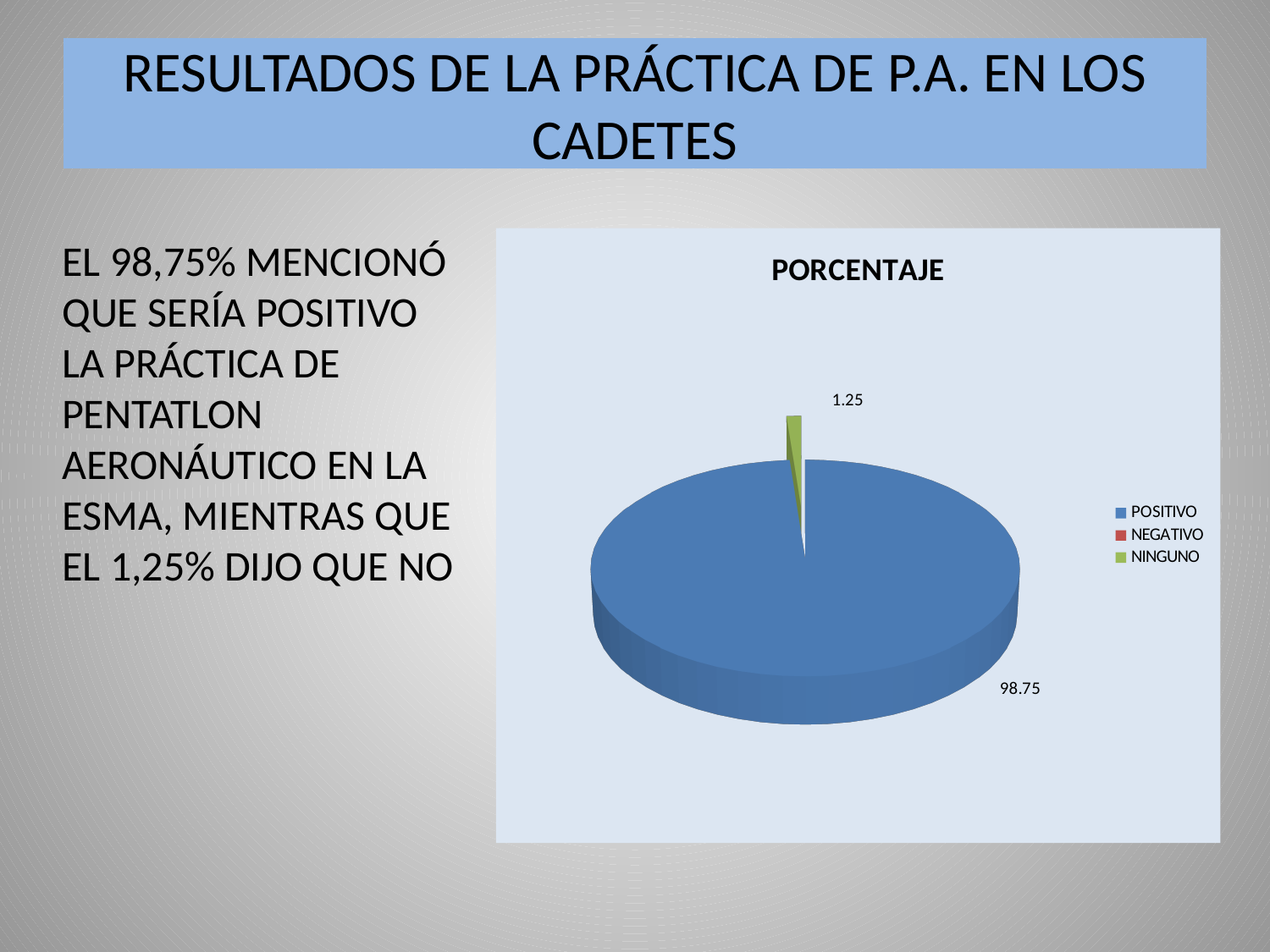

# RESULTADOS DE LA PRÁCTICA DE P.A. EN LOS CADETES
EL 98,75% MENCIONÓ QUE SERÍA POSITIVO LA PRÁCTICA DE PENTATLON AERONÁUTICO EN LA ESMA, MIENTRAS QUE EL 1,25% DIJO QUE NO

[unsupported chart]